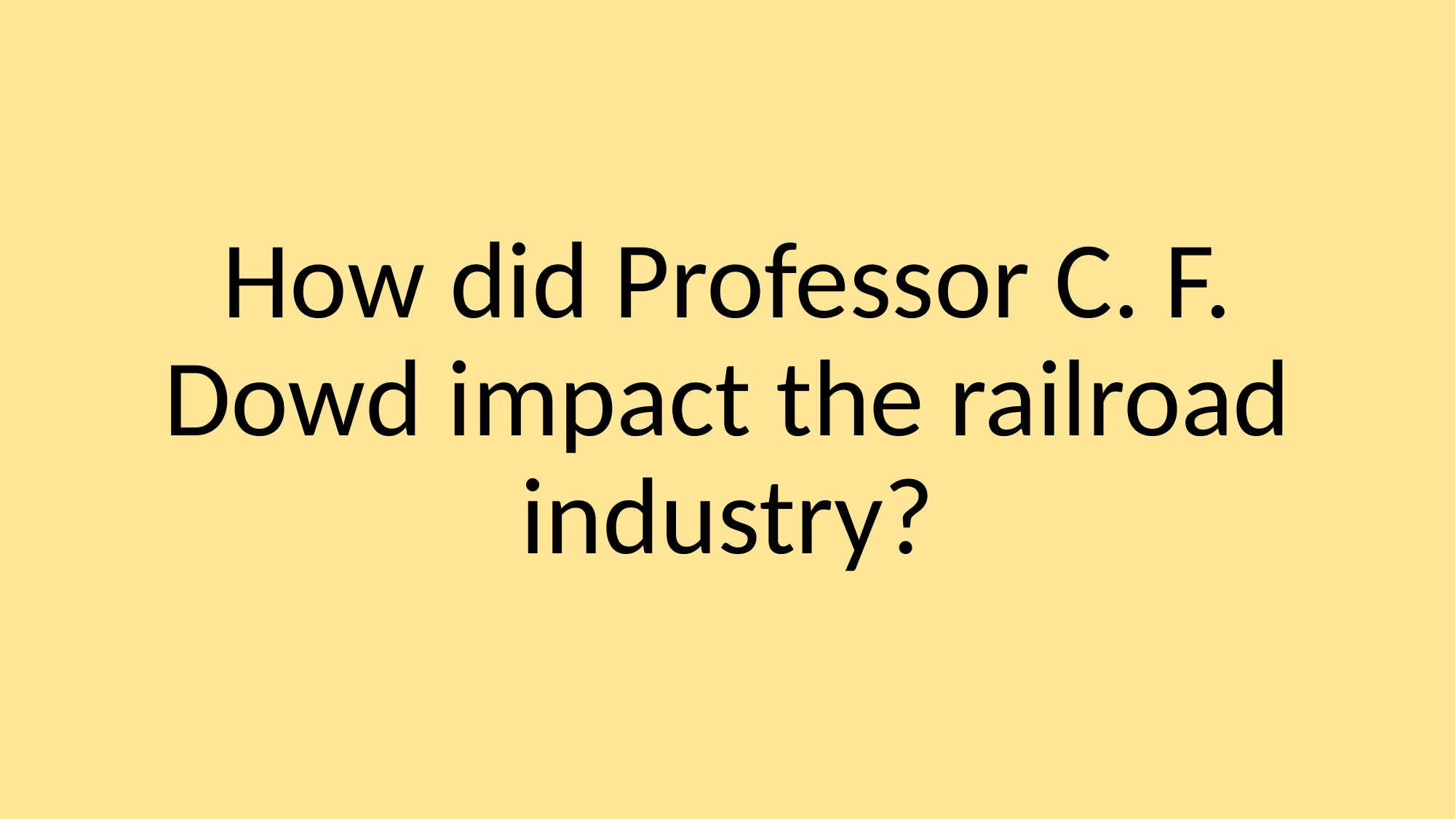

How did Professor C. F. Dowd impact the railroad industry?